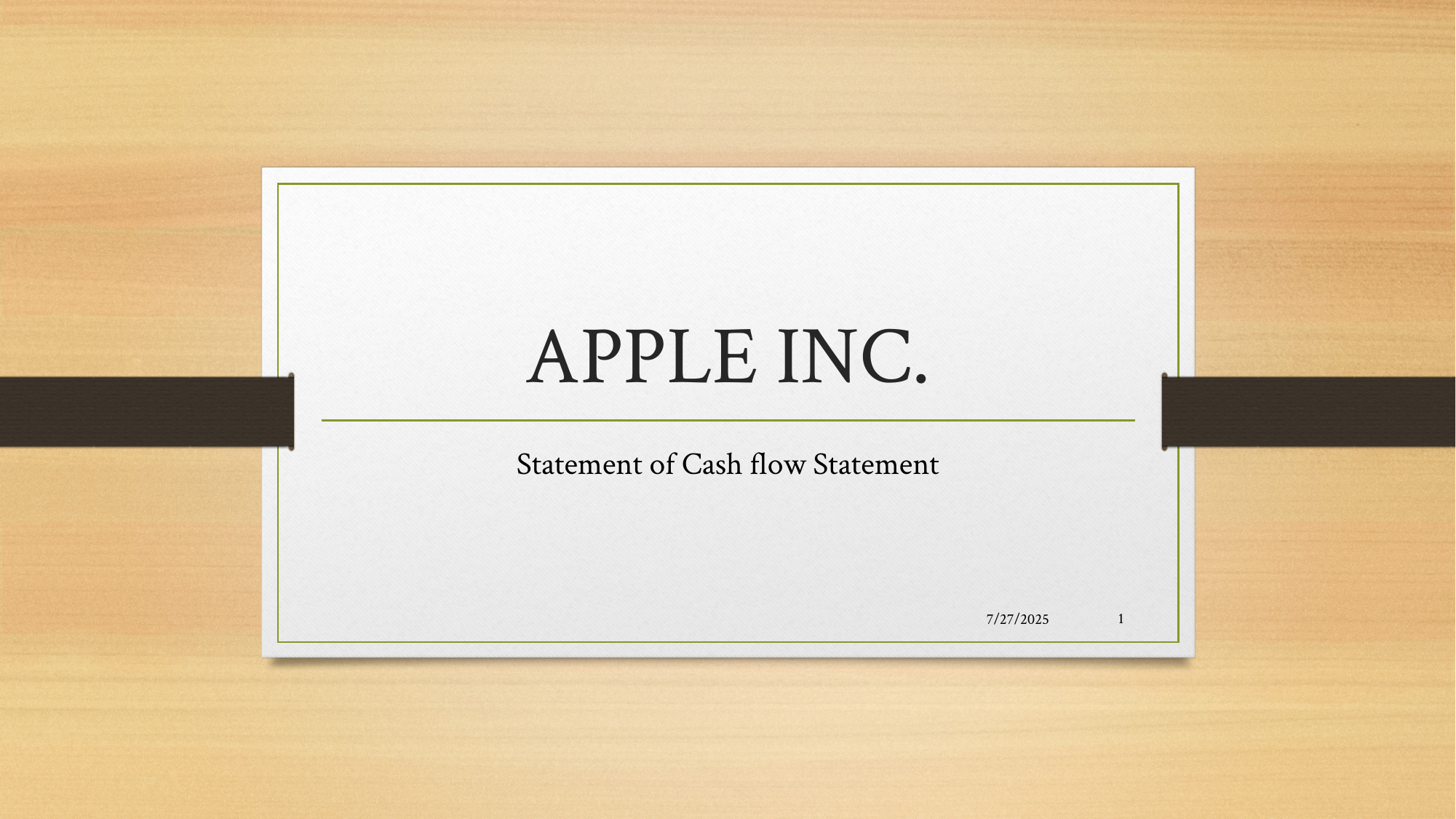

# APPLE INC.
Statement of Cash flow Statement
7/27/2025
1